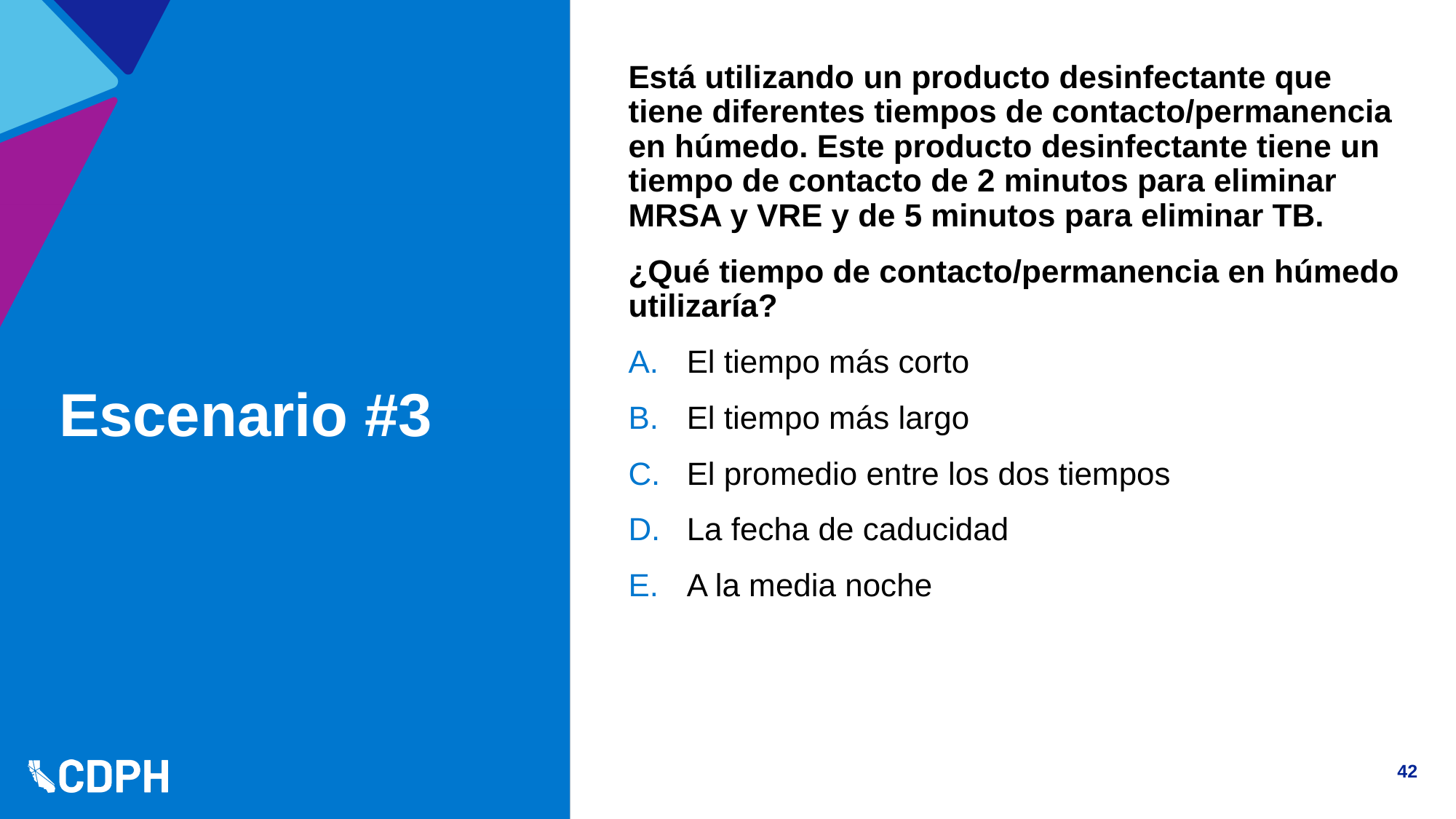

Está utilizando un producto desinfectante que tiene diferentes tiempos de contacto/permanencia en húmedo. Este producto desinfectante tiene un tiempo de contacto de 2 minutos para eliminar MRSA y VRE y de 5 minutos para eliminar TB.
¿Qué tiempo de contacto/permanencia en húmedo utilizaría?
El tiempo más corto
El tiempo más largo
El promedio entre los dos tiempos
La fecha de caducidad
A la media noche
# Escenario #3

42